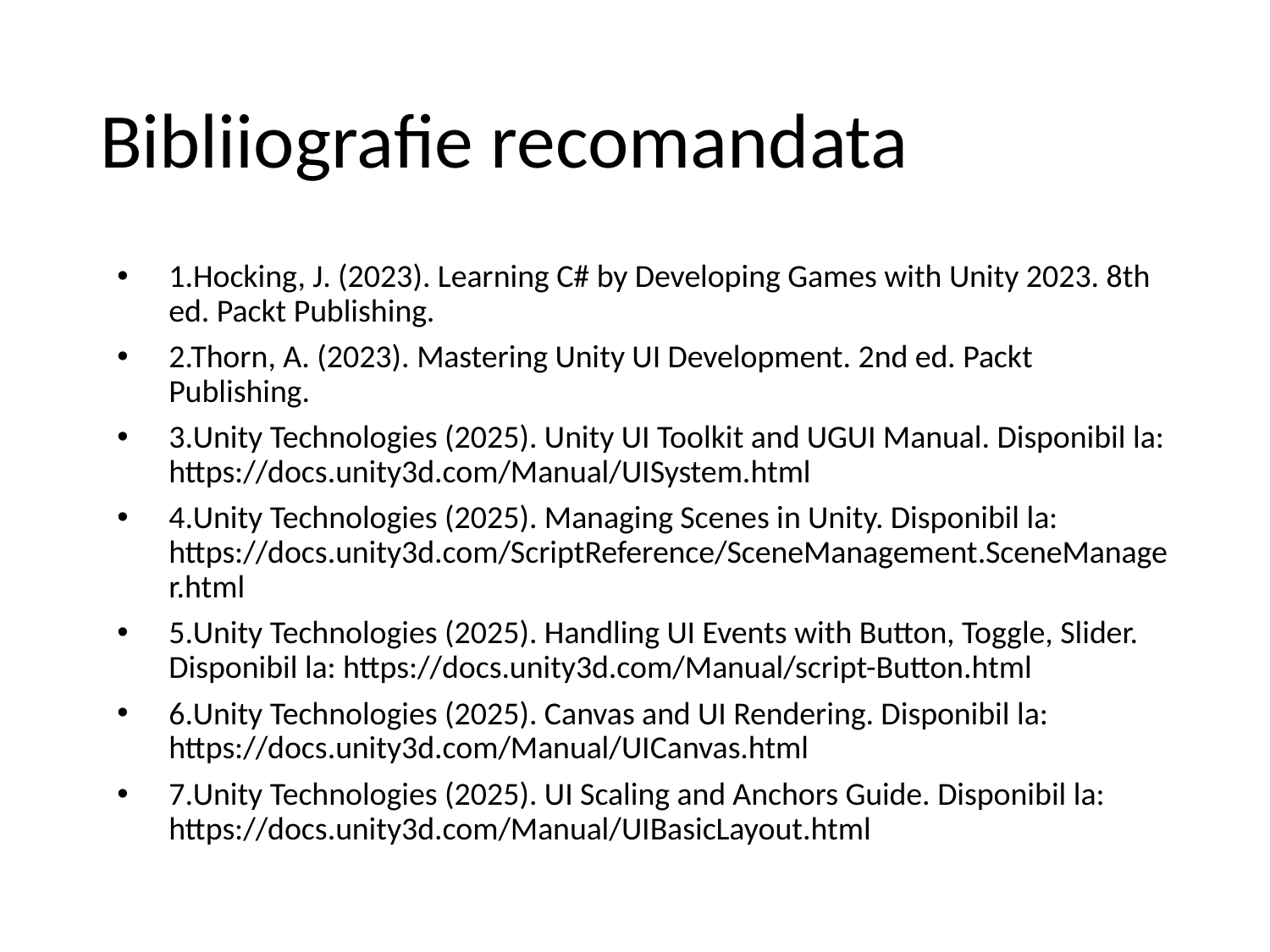

# Bibliiografie recomandata
1.Hocking, J. (2023). Learning C# by Developing Games with Unity 2023. 8th ed. Packt Publishing.
2.Thorn, A. (2023). Mastering Unity UI Development. 2nd ed. Packt Publishing.
3.Unity Technologies (2025). Unity UI Toolkit and UGUI Manual. Disponibil la: https://docs.unity3d.com/Manual/UISystem.html
4.Unity Technologies (2025). Managing Scenes in Unity. Disponibil la: https://docs.unity3d.com/ScriptReference/SceneManagement.SceneManager.html
5.Unity Technologies (2025). Handling UI Events with Button, Toggle, Slider. Disponibil la: https://docs.unity3d.com/Manual/script-Button.html
6.Unity Technologies (2025). Canvas and UI Rendering. Disponibil la: https://docs.unity3d.com/Manual/UICanvas.html
7.Unity Technologies (2025). UI Scaling and Anchors Guide. Disponibil la: https://docs.unity3d.com/Manual/UIBasicLayout.html